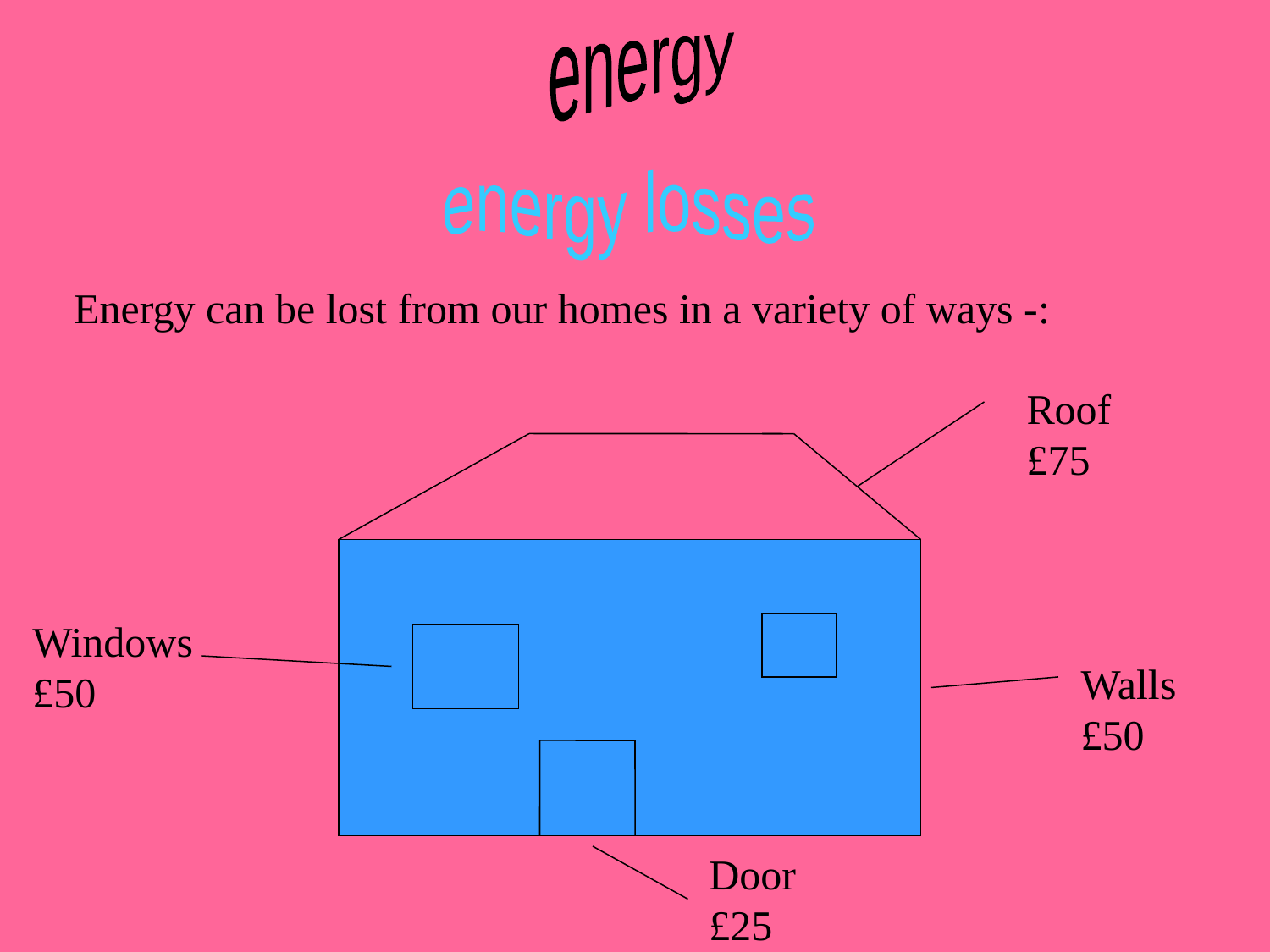

energy
energy losses
Energy can be lost from our homes in a variety of ways -:

Roof
£75

Windows
£50

Walls
£50

Door
£25